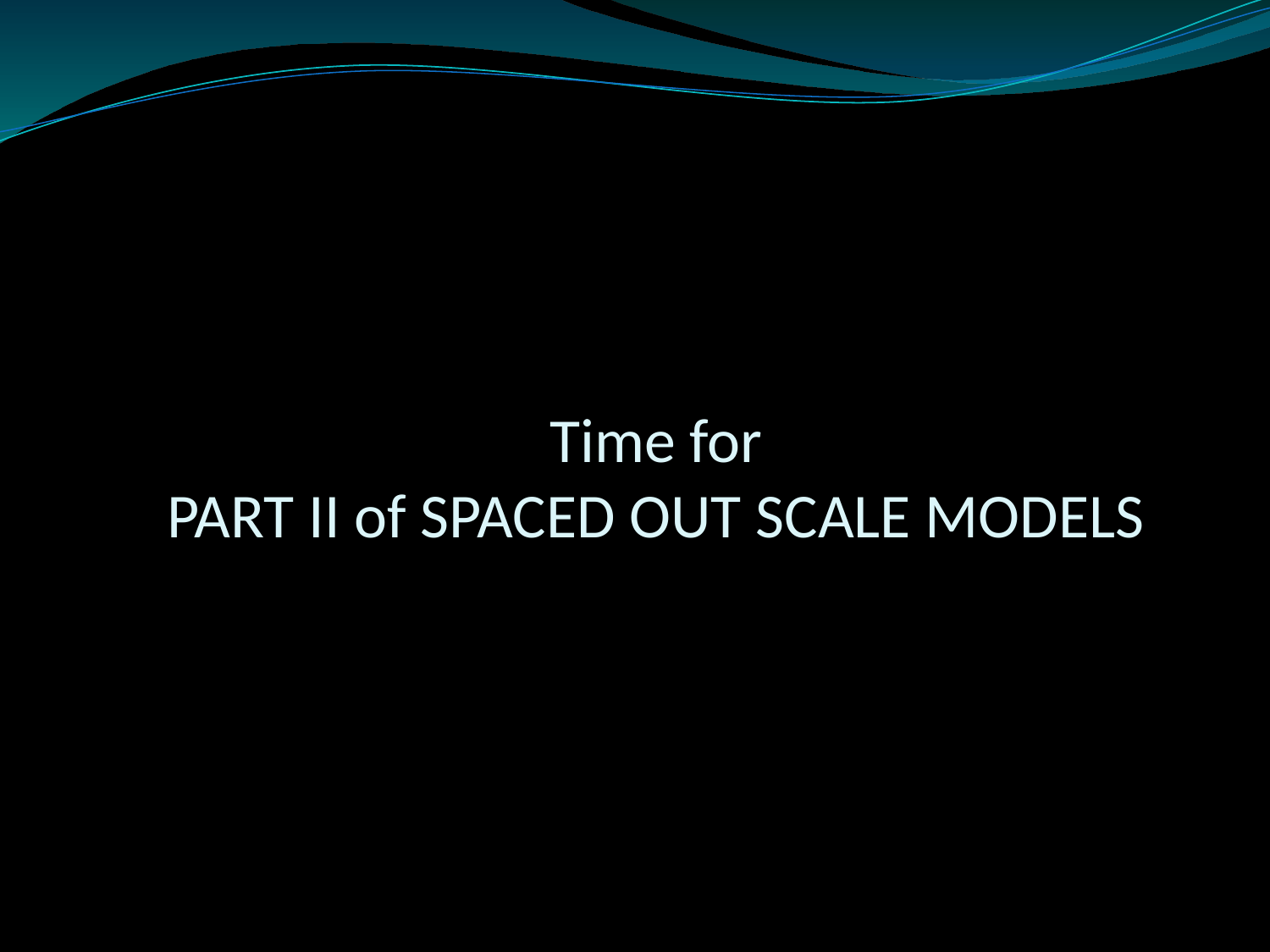

# Time for PART II of SPACED OUT SCALE MODELS